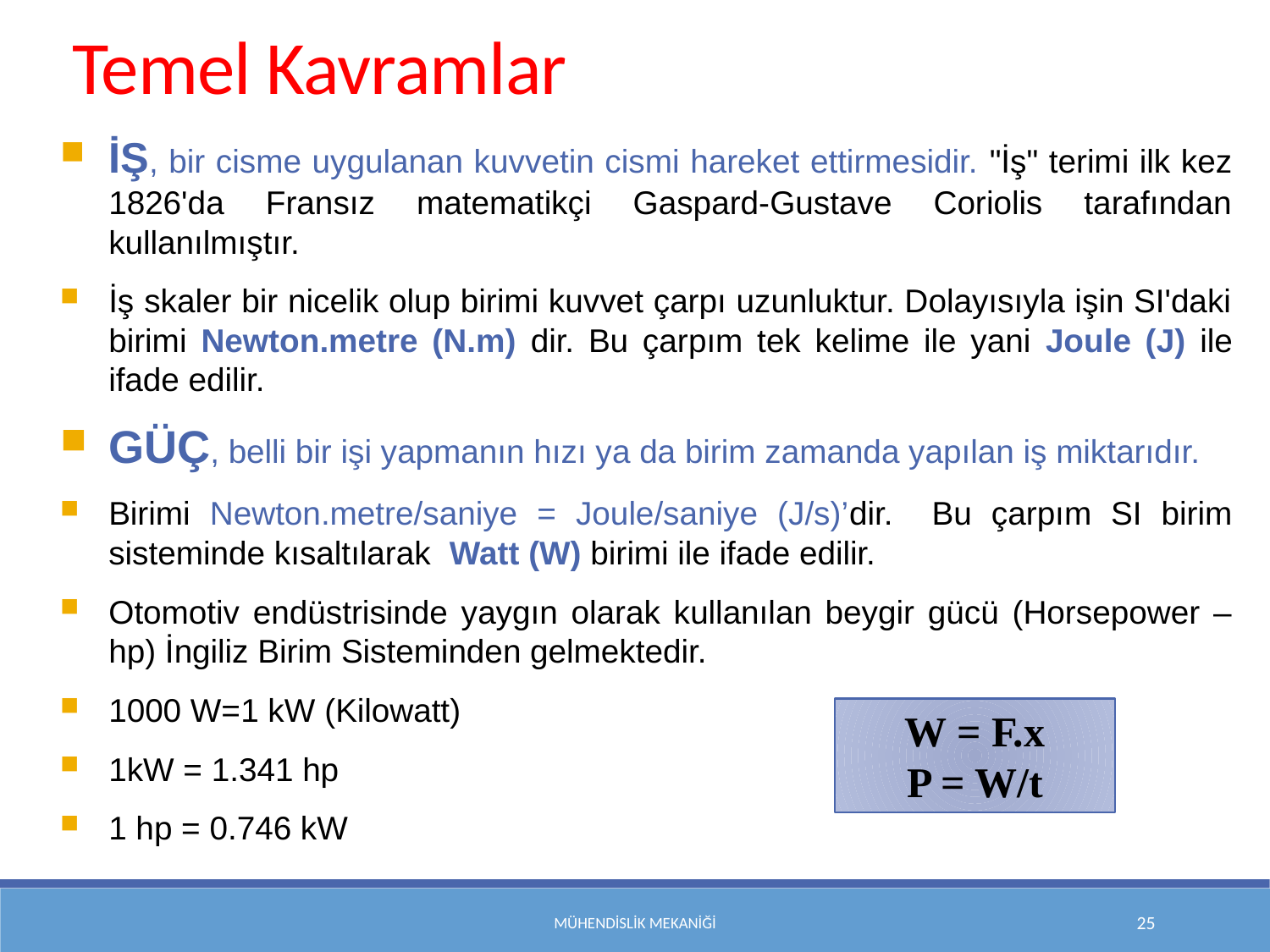

Temel Kavramlar
İŞ, bir cisme uygulanan kuvvetin cismi hareket ettirmesidir. "İş" terimi ilk kez 1826'da Fransız matematikçi Gaspard-Gustave Coriolis tarafından kullanılmıştır.
İş skaler bir nicelik olup birimi kuvvet çarpı uzunluktur. Dolayısıyla işin SI'daki birimi Newton.metre (N.m) dir. Bu çarpım tek kelime ile yani Joule (J) ile ifade edilir.
GÜÇ, belli bir işi yapmanın hızı ya da birim zamanda yapılan iş miktarıdır.
Birimi Newton.metre/saniye = Joule/saniye (J/s)’dir.  Bu çarpım SI birim sisteminde kısaltılarak  Watt (W) birimi ile ifade edilir.
Otomotiv endüstrisinde yaygın olarak kullanılan beygir gücü (Horsepower – hp) İngiliz Birim Sisteminden gelmektedir.
1000 W=1 kW (Kilowatt)
1kW = 1.341 hp
1 hp = 0.746 kW

W = F.x
P = W/t
Mühendislik Mekaniği
25